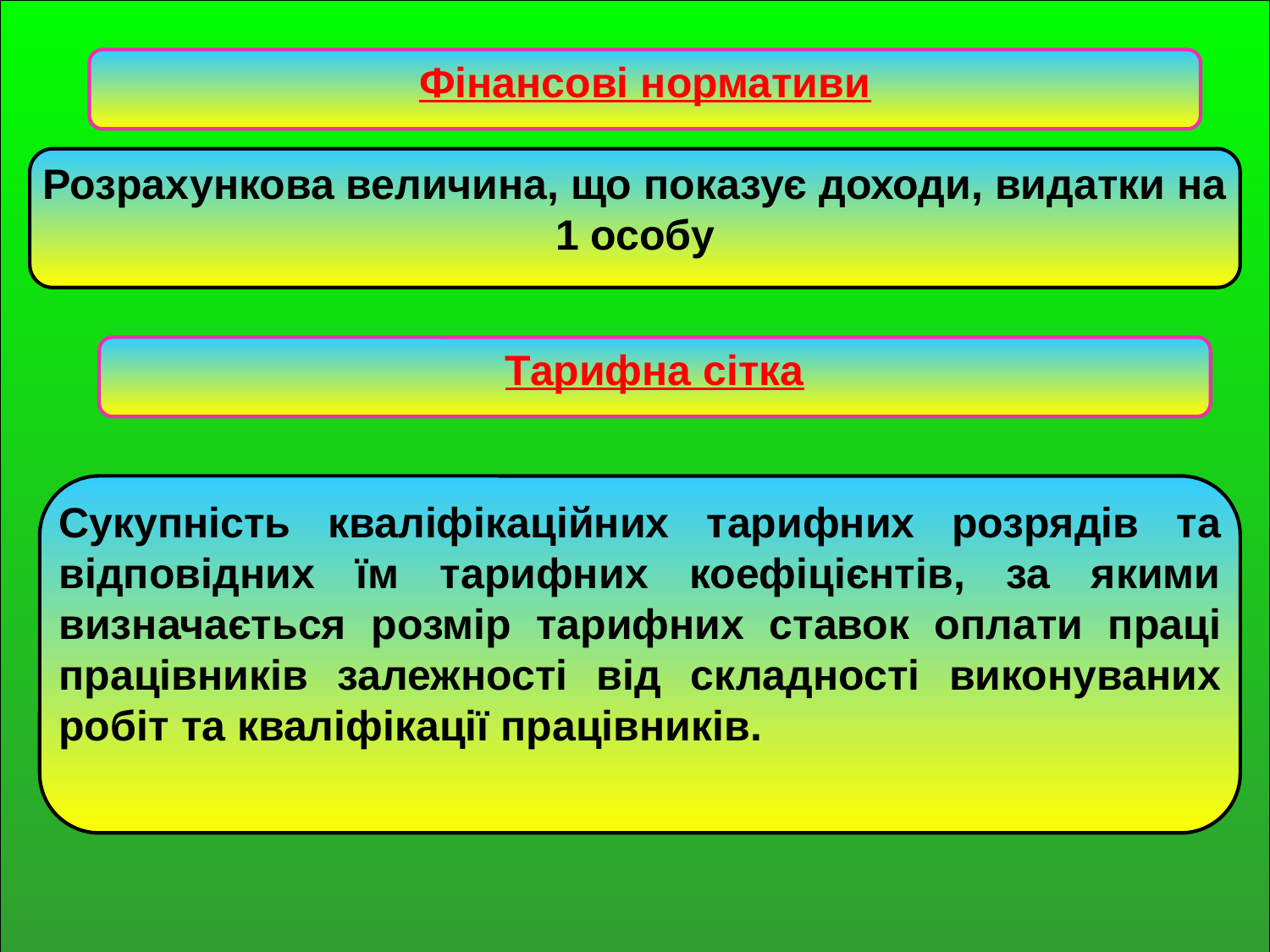

Фінансові нормативи

Розрахункова величина, що показує доходи, видатки на 1 особу
Тарифна сітка

Сукупність кваліфікаційних тарифних розрядів та відповідних їм тарифних коефіцієнтів, за якими визначається розмір тарифних ставок оплати праці працівників залежності від складності виконуваних робіт та кваліфікації працівників.